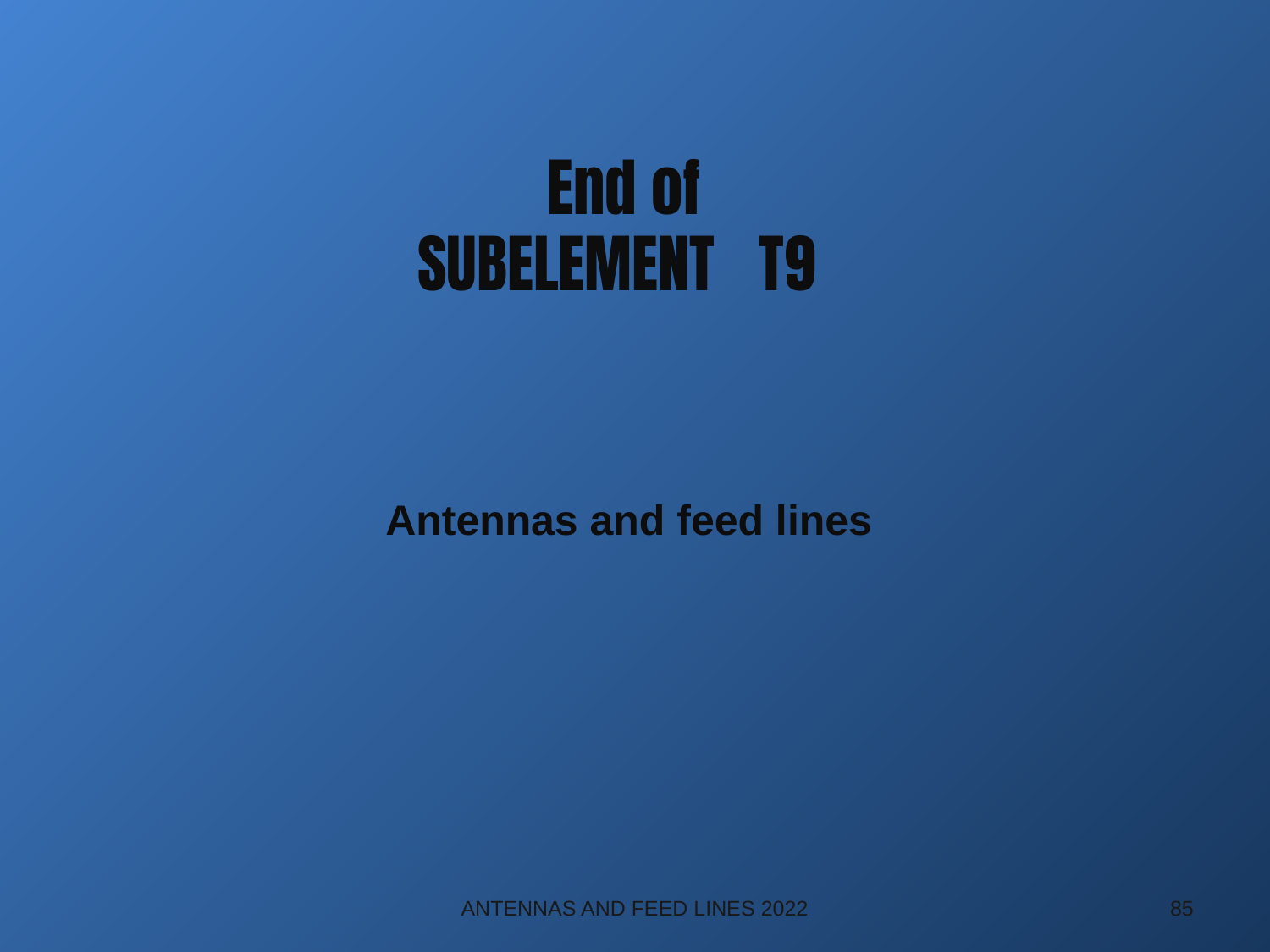

# End of SUBELEMENT   T9
Antennas and feed lines

ANTENNAS AND FEED LINES 2022
85